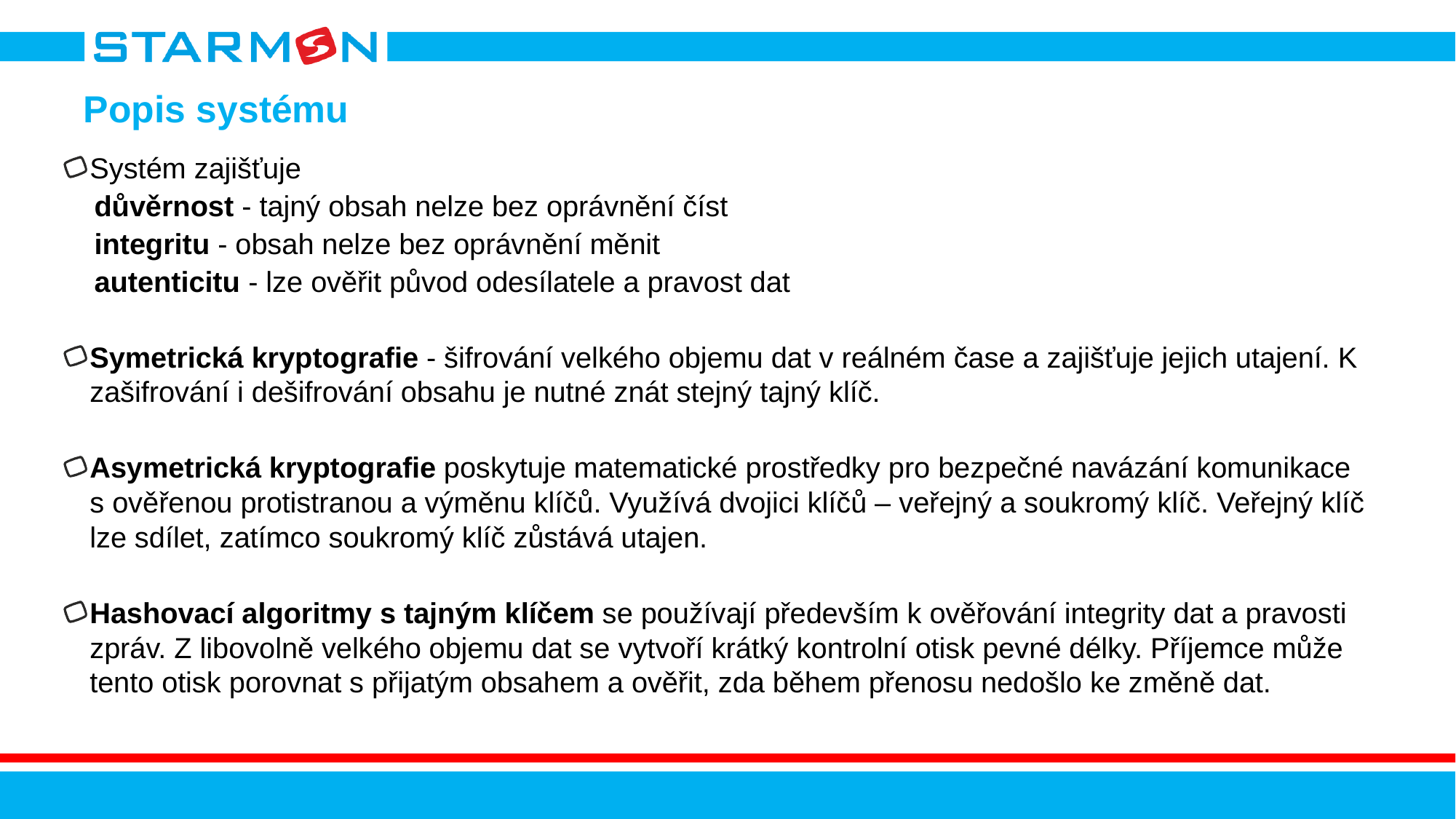

# Popis systému
Systém zajišťuje
důvěrnost - tajný obsah nelze bez oprávnění číst
integritu - obsah nelze bez oprávnění měnit
autenticitu - lze ověřit původ odesílatele a pravost dat

Symetrická kryptografie - šifrování velkého objemu dat v reálném čase a zajišťuje jejich utajení. K zašifrování i dešifrování obsahu je nutné znát stejný tajný klíč.

Asymetrická kryptografie poskytuje matematické prostředky pro bezpečné navázání komunikace s ověřenou protistranou a výměnu klíčů. Využívá dvojici klíčů – veřejný a soukromý klíč. Veřejný klíč lze sdílet, zatímco soukromý klíč zůstává utajen.

Hashovací algoritmy s tajným klíčem se používají především k ověřování integrity dat a pravosti zpráv. Z libovolně velkého objemu dat se vytvoří krátký kontrolní otisk pevné délky. Příjemce může tento otisk porovnat s přijatým obsahem a ověřit, zda během přenosu nedošlo ke změně dat.